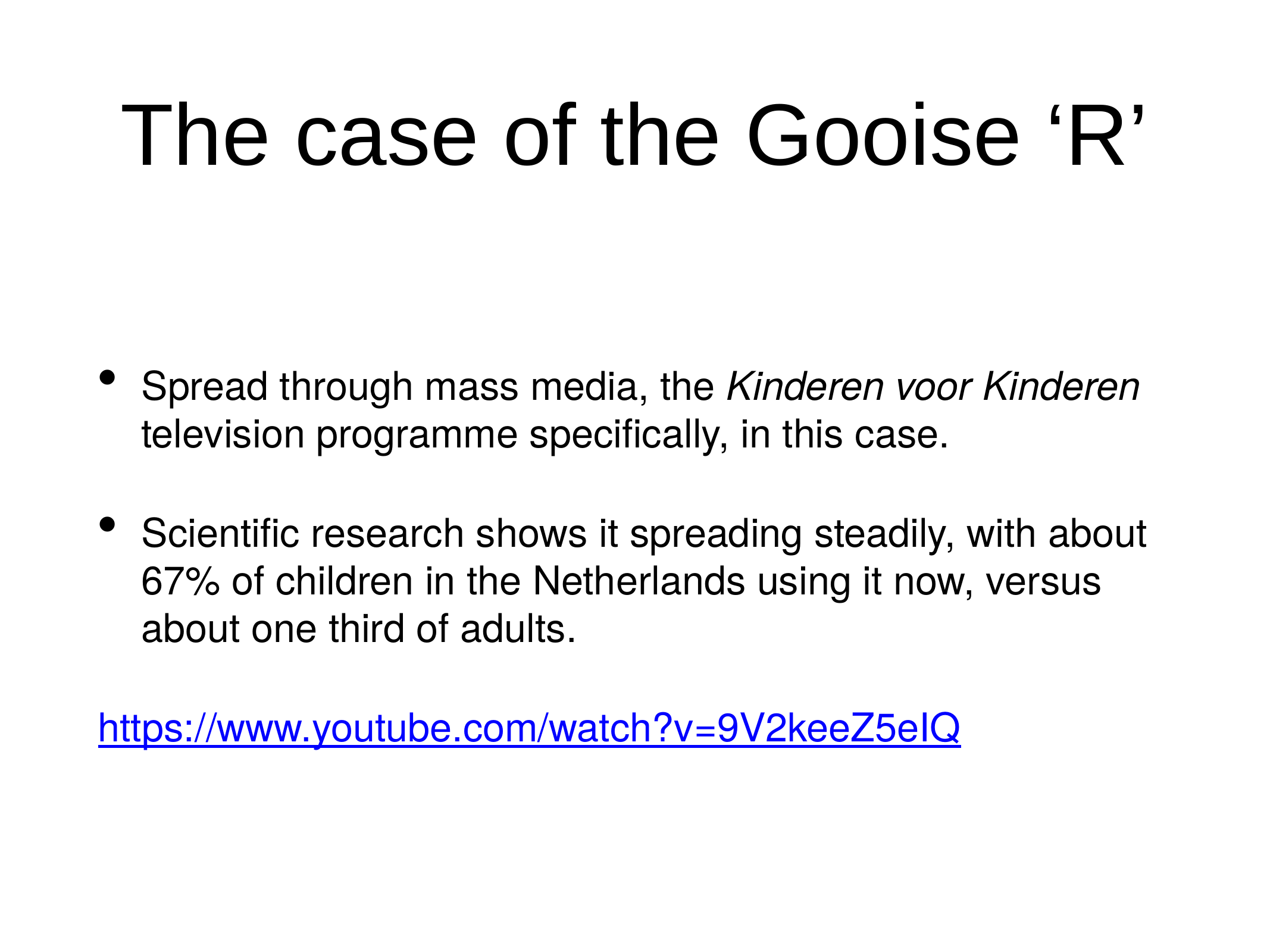

# The case of the Gooise ‘R’
Spread through mass media, the Kinderen voor Kinderen television programme specifically, in this case.
Scientific research shows it spreading steadily, with about 67% of children in the Netherlands using it now, versus about one third of adults.
https://www.youtube.com/watch?v=9V2keeZ5eIQ